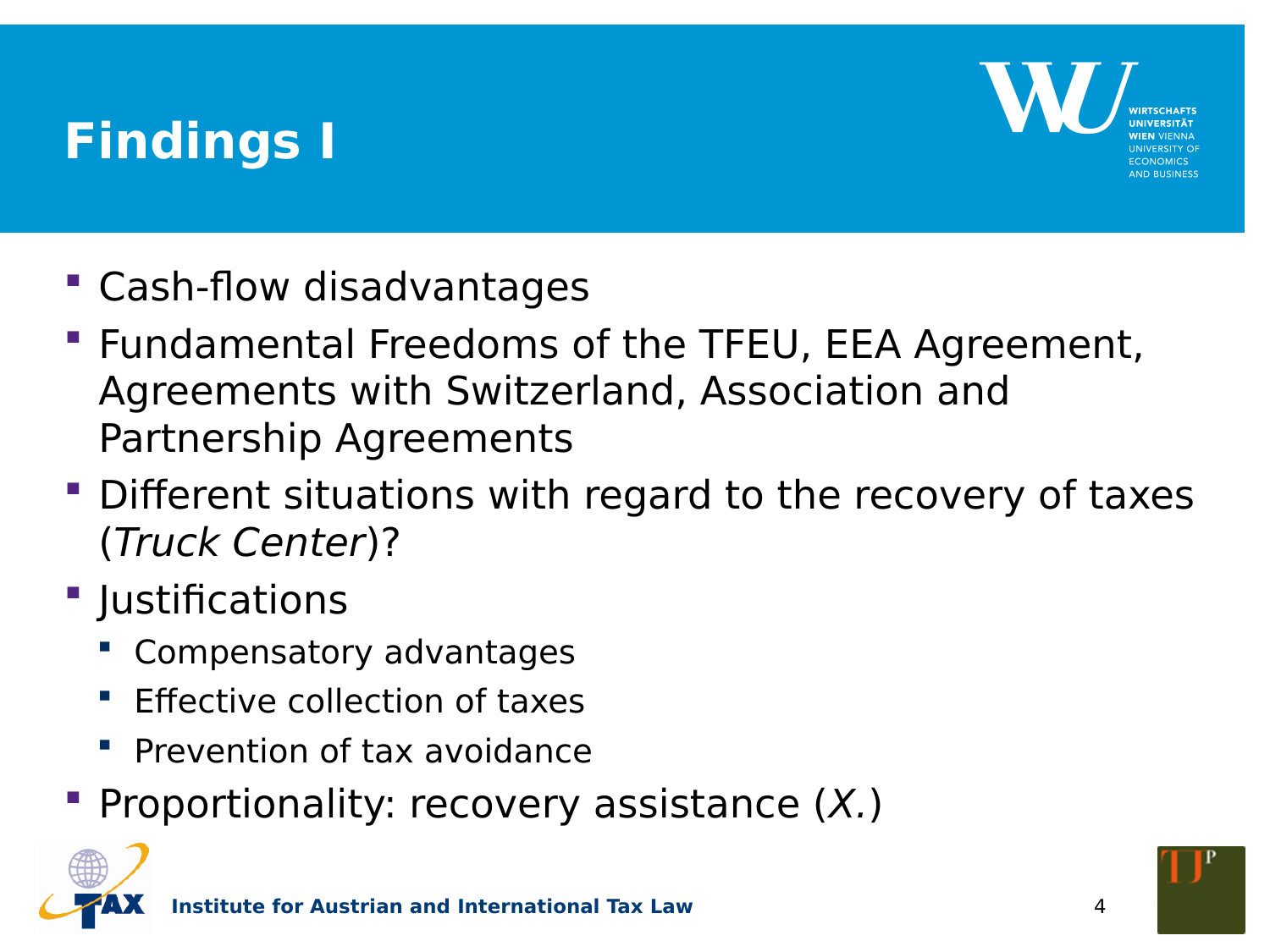

# Findings I
Cash-flow disadvantages
Fundamental Freedoms of the TFEU, EEA Agreement, Agreements with Switzerland, Association and Partnership Agreements
Different situations with regard to the recovery of taxes (Truck Center)?
Justifications
Compensatory advantages
Effective collection of taxes
Prevention of tax avoidance
Proportionality: recovery assistance (X.)